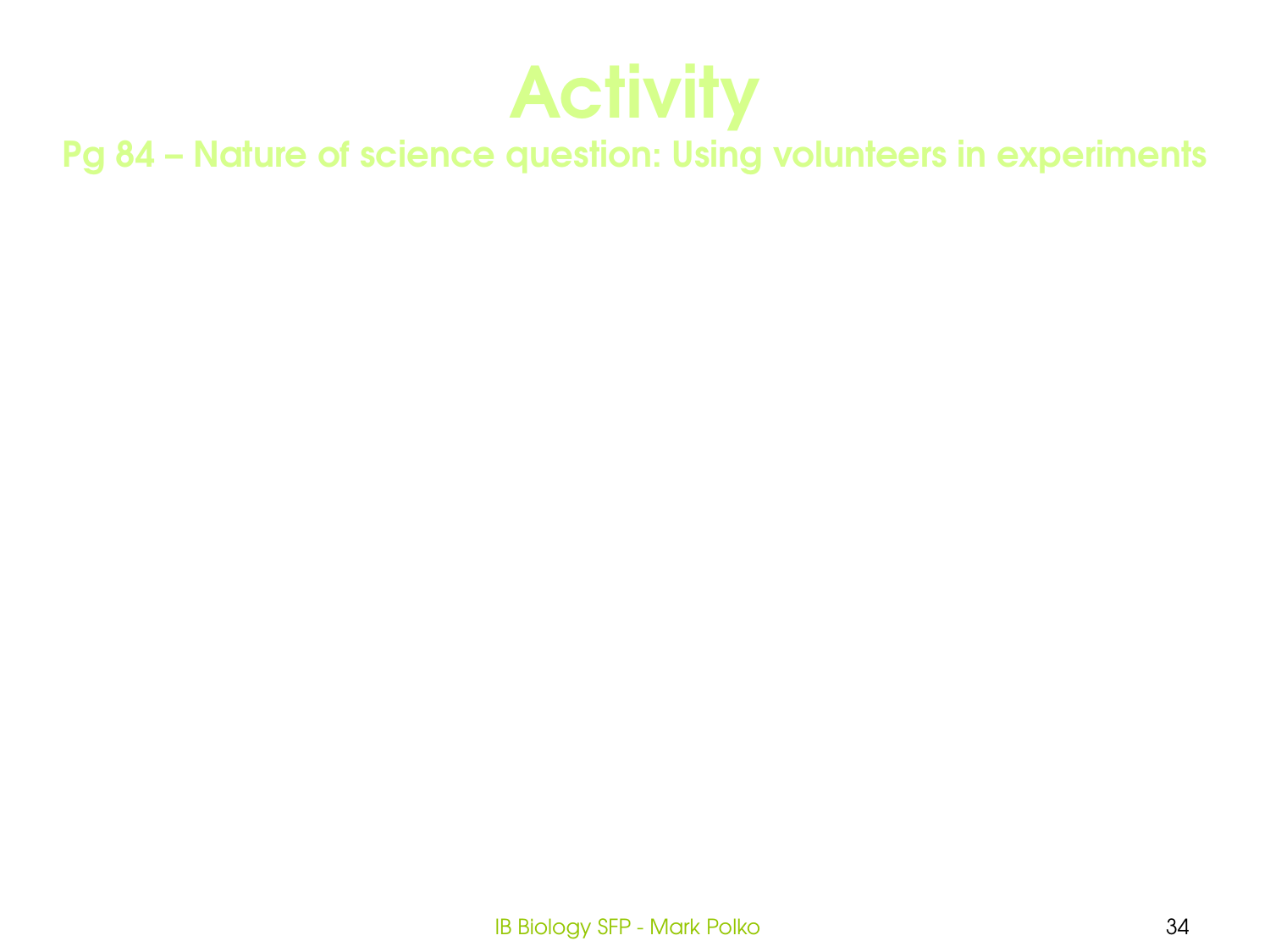

Activity
Pg 84 – Nature of science question: Using volunteers in experiments
34
IB Biology SFP - Mark Polko